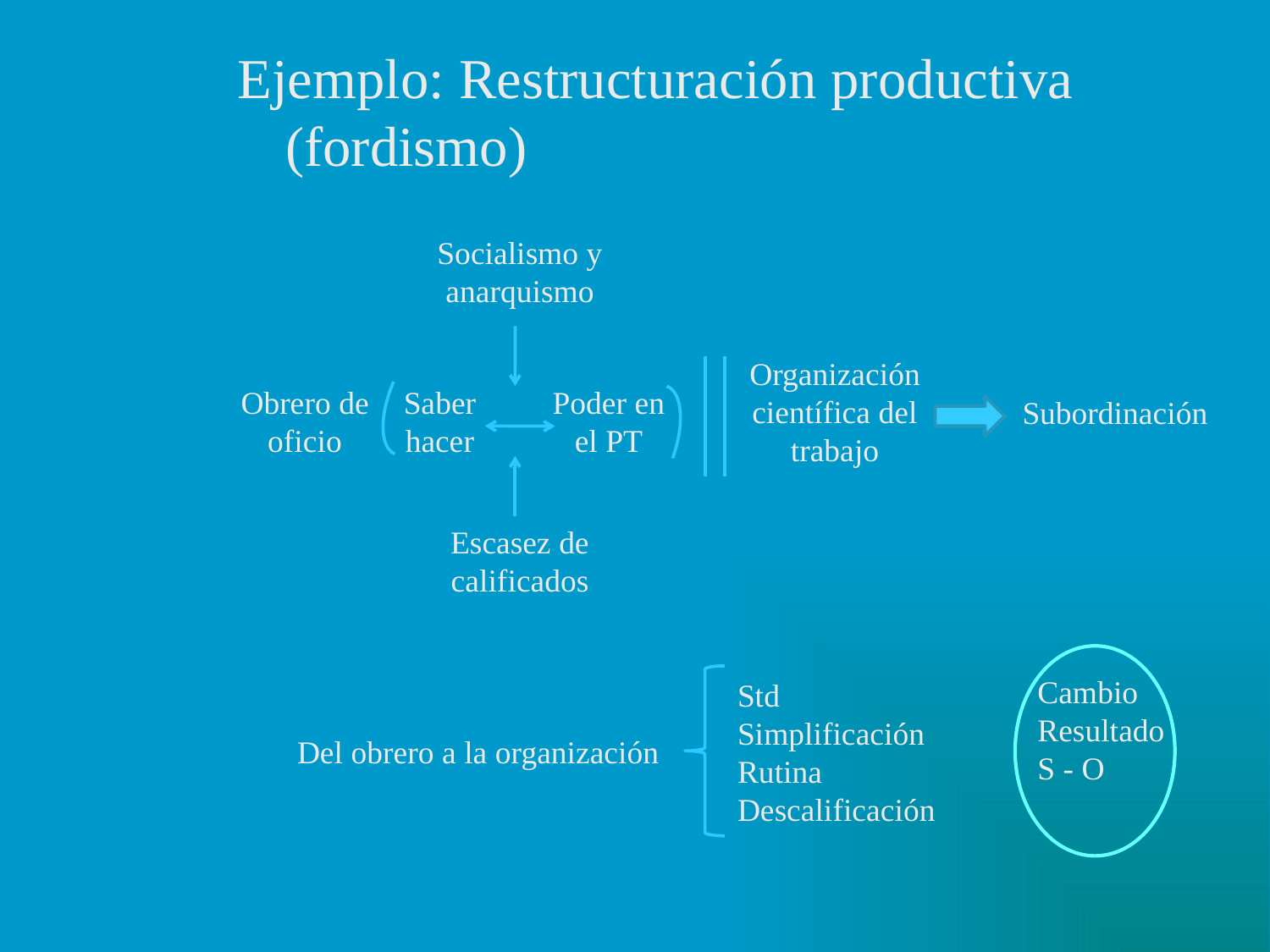

Ejemplo: Restructuración productiva (fordismo)
Socialismo y anarquismo

Organización científica del trabajo
Obrero de oficio
Saber hacer
Poder en el PT

Subordinación

Escasez de calificados

Cambio
Resultado
S - O
Std
Simplificación
Rutina
Descalificación
Del obrero a la organización